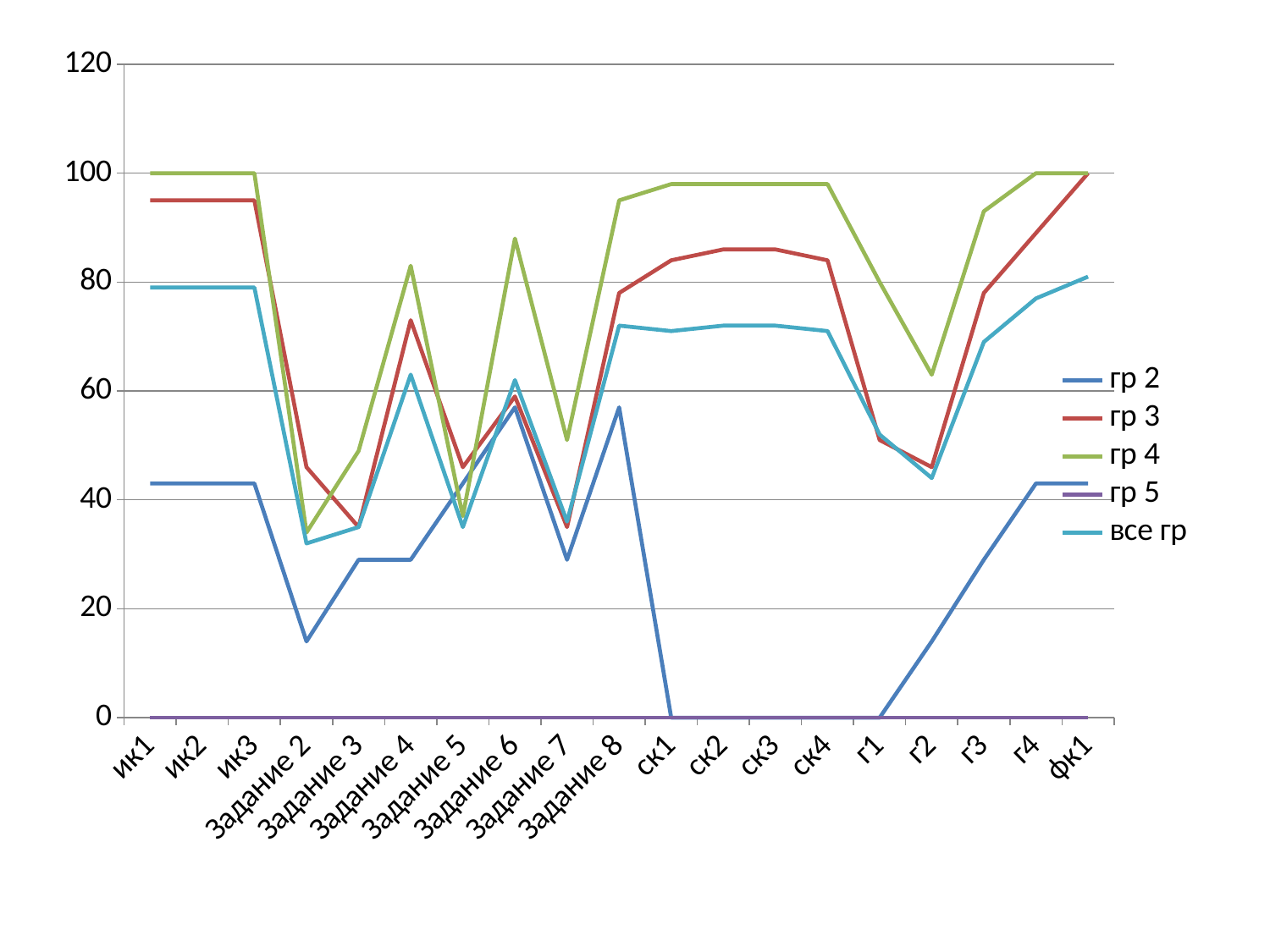

### Chart

| Category | гр 2 | гр 3 | гр 4 | гр 5 | все гр |
|---|---|---|---|---|---|
| ик1 | 43.0 | 95.0 | 100.0 | 0.0 | 79.0 |
| ик2 | 43.0 | 95.0 | 100.0 | 0.0 | 79.0 |
| ик3 | 43.0 | 95.0 | 100.0 | 0.0 | 79.0 |
| Задание 2 | 14.0 | 46.0 | 34.0 | 0.0 | 32.0 |
| Задание 3 | 29.0 | 35.0 | 49.0 | 0.0 | 35.0 |
| Задание 4 | 29.0 | 73.0 | 83.0 | 0.0 | 63.0 |
| Задание 5 | 43.0 | 46.0 | 37.0 | 0.0 | 35.0 |
| Задание 6 | 57.0 | 59.0 | 88.0 | 0.0 | 62.0 |
| Задание 7 | 29.0 | 35.0 | 51.0 | 0.0 | 36.0 |
| Задание 8 | 57.0 | 78.0 | 95.0 | 0.0 | 72.0 |
| ск1 | 0.0 | 84.0 | 98.0 | 0.0 | 71.0 |
| ск2 | 0.0 | 86.0 | 98.0 | 0.0 | 72.0 |
| ск3 | 0.0 | 86.0 | 98.0 | 0.0 | 72.0 |
| ск4 | 0.0 | 84.0 | 98.0 | 0.0 | 71.0 |
| г1 | 0.0 | 51.0 | 80.0 | 0.0 | 52.0 |
| г2 | 14.0 | 46.0 | 63.0 | 0.0 | 44.0 |
| г3 | 29.0 | 78.0 | 93.0 | 0.0 | 69.0 |
| г4 | 43.0 | 89.0 | 100.0 | 0.0 | 77.0 |
| фк1 | 43.0 | 100.0 | 100.0 | 0.0 | 81.0 |